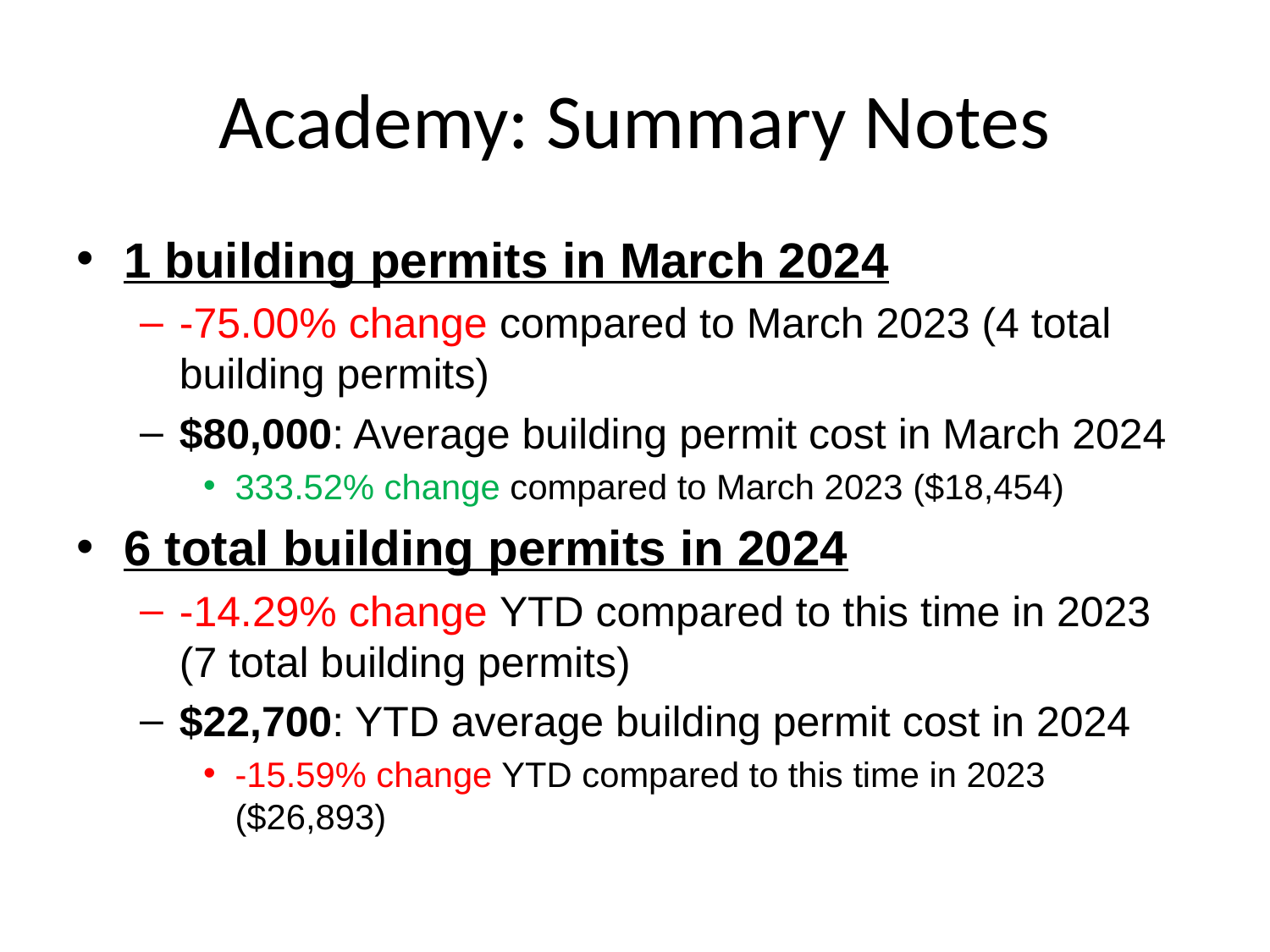

# Academy: Summary Notes
1 building permits in March 2024
-75.00% change compared to March 2023 (4 total building permits)
$80,000: Average building permit cost in March 2024
333.52% change compared to March 2023 ($18,454)
6 total building permits in 2024
-14.29% change YTD compared to this time in 2023 (7 total building permits)
$22,700: YTD average building permit cost in 2024
-15.59% change YTD compared to this time in 2023 ($26,893)